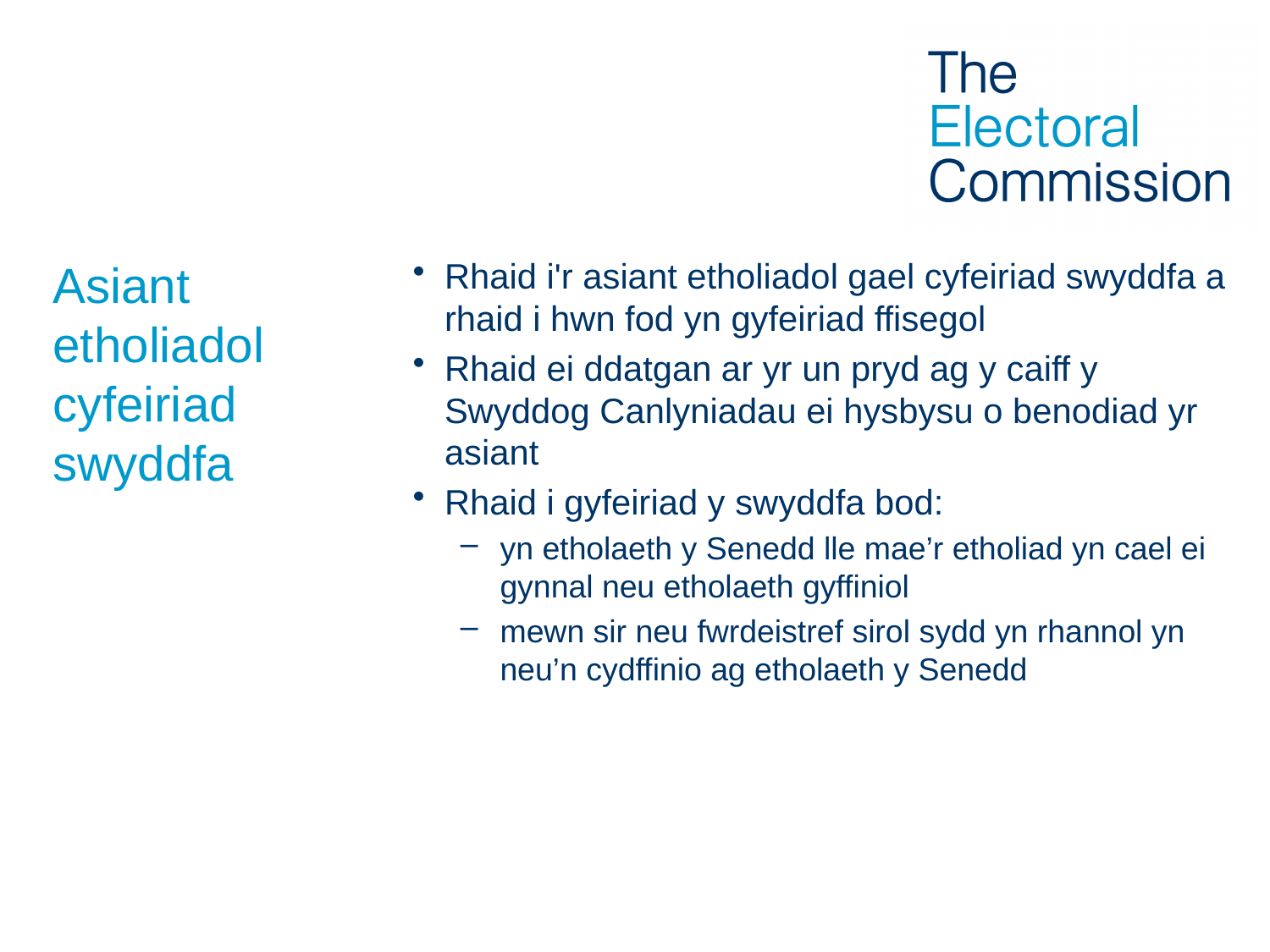

# Asiant etholiadol cyfeiriad swyddfa
Rhaid i'r asiant etholiadol gael cyfeiriad swyddfa a rhaid i hwn fod yn gyfeiriad ffisegol
Rhaid ei ddatgan ar yr un pryd ag y caiff y Swyddog Canlyniadau ei hysbysu o benodiad yr asiant
Rhaid i gyfeiriad y swyddfa bod:
yn etholaeth y Senedd lle mae’r etholiad yn cael ei gynnal neu etholaeth gyffiniol
mewn sir neu fwrdeistref sirol sydd yn rhannol yn neu’n cydffinio ag etholaeth y Senedd